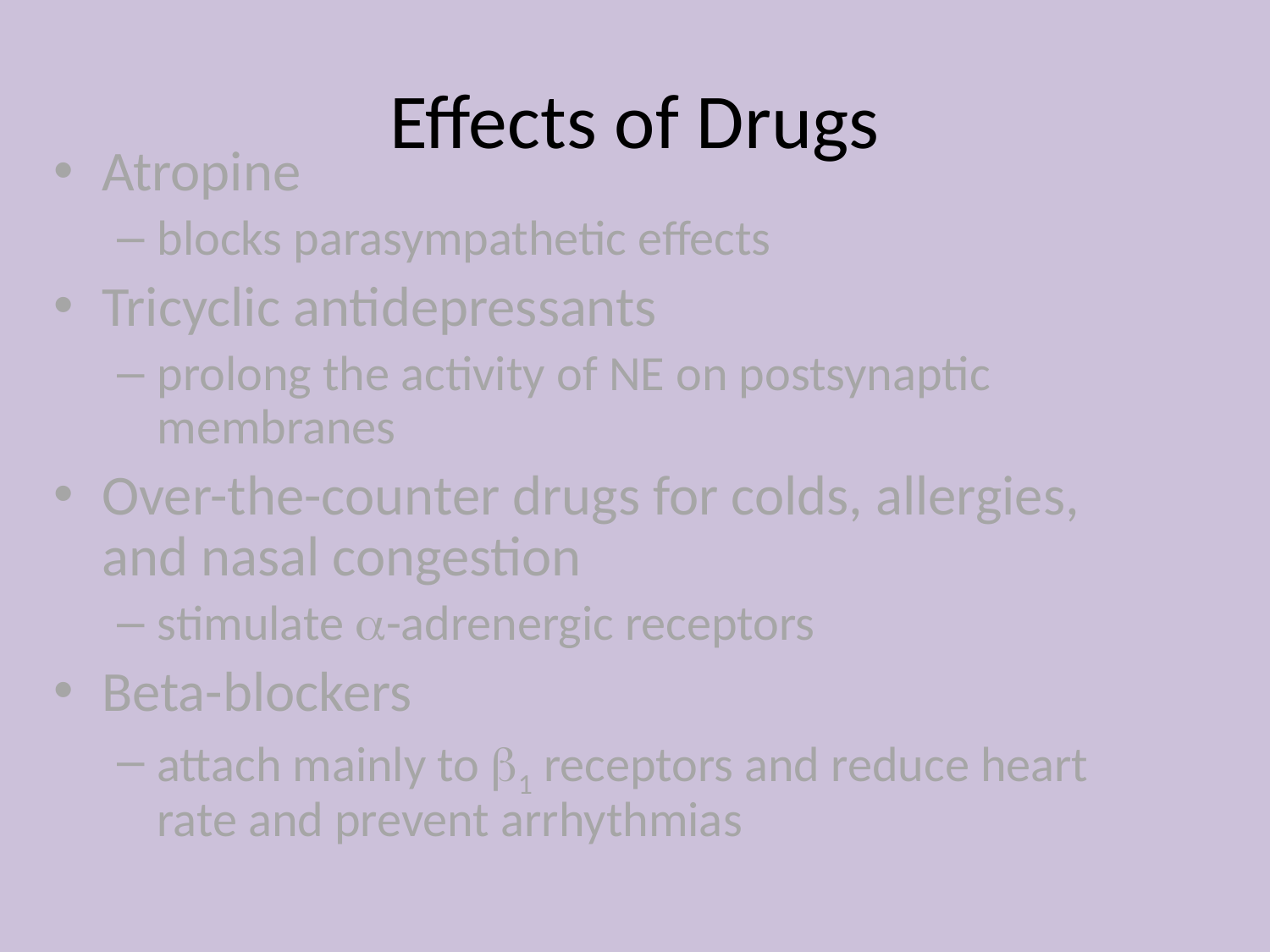

# Effects of Drugs
Atropine
blocks parasympathetic effects
Tricyclic antidepressants
prolong the activity of NE on postsynaptic membranes
Over-the-counter drugs for colds, allergies, and nasal congestion
stimulate α-adrenergic receptors
Beta-blockers
attach mainly to β1 receptors and reduce heart rate and prevent arrhythmias